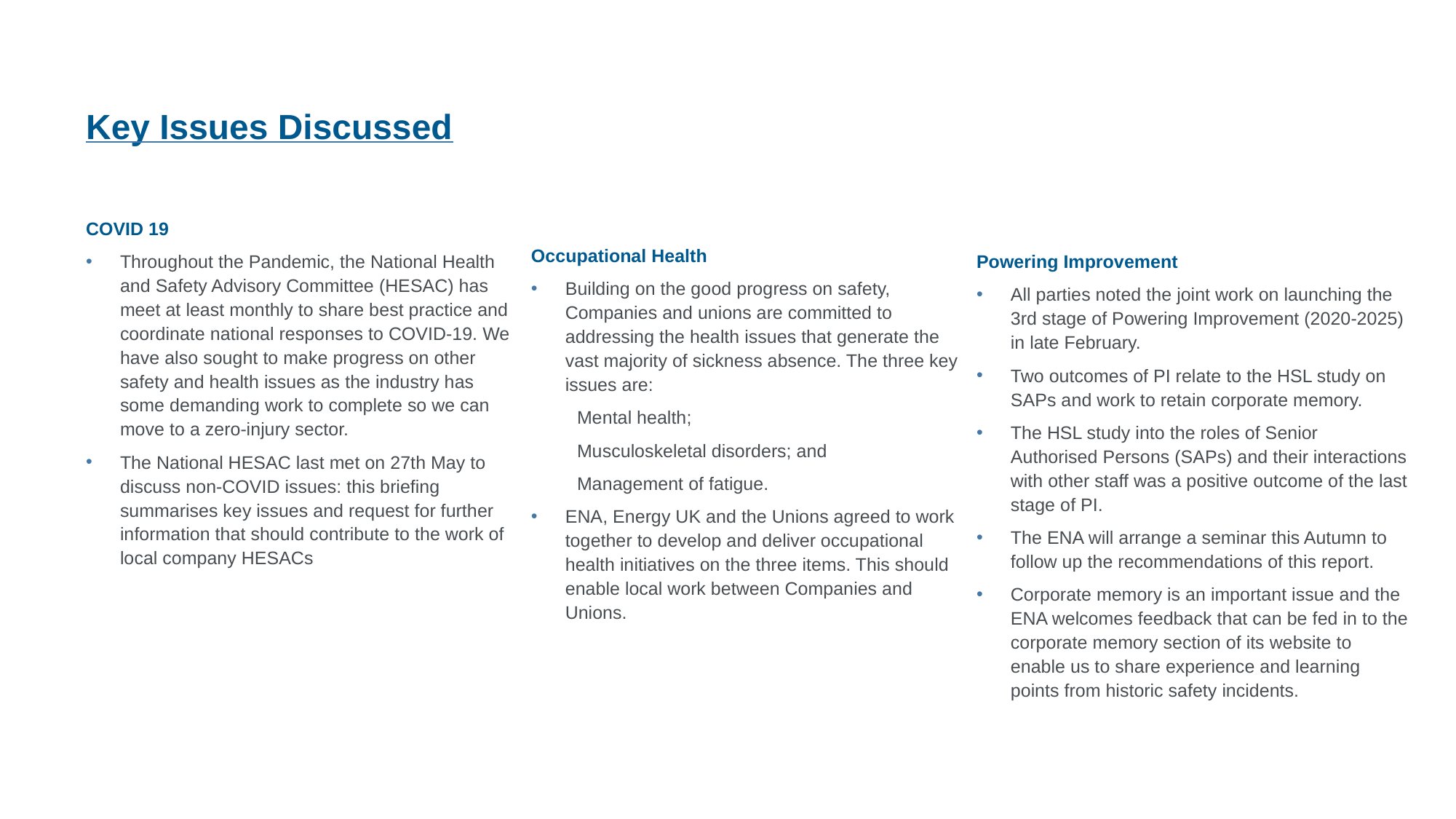

Key Issues Discussed
COVID 19
Throughout the Pandemic, the National Health and Safety Advisory Committee (HESAC) has meet at least monthly to share best practice and coordinate national responses to COVID-19. We have also sought to make progress on other safety and health issues as the industry has some demanding work to complete so we can move to a zero-injury sector.
The National HESAC last met on 27th May to discuss non-COVID issues: this briefing summarises key issues and request for further information that should contribute to the work of local company HESACs

Occupational Health
Building on the good progress on safety,  Companies and unions are committed to addressing the health issues that generate the vast majority of sickness absence. The three key issues are:
         Mental health;
         Musculoskeletal disorders; and
         Management of fatigue.
ENA, Energy UK and the Unions agreed to work together to develop and deliver occupational health initiatives on the three items. This should enable local work between Companies and Unions.

Powering Improvement
All parties noted the joint work on launching the 3rd stage of Powering Improvement (2020-2025) in late February.
Two outcomes of PI relate to the HSL study on SAPs and work to retain corporate memory.
The HSL study into the roles of Senior Authorised Persons (SAPs) and their interactions with other staff was a positive outcome of the last stage of PI.
The ENA will arrange a seminar this Autumn to follow up the recommendations of this report.
Corporate memory is an important issue and the ENA welcomes feedback that can be fed in to the corporate memory section of its website to enable us to share experience and learning points from historic safety incidents.